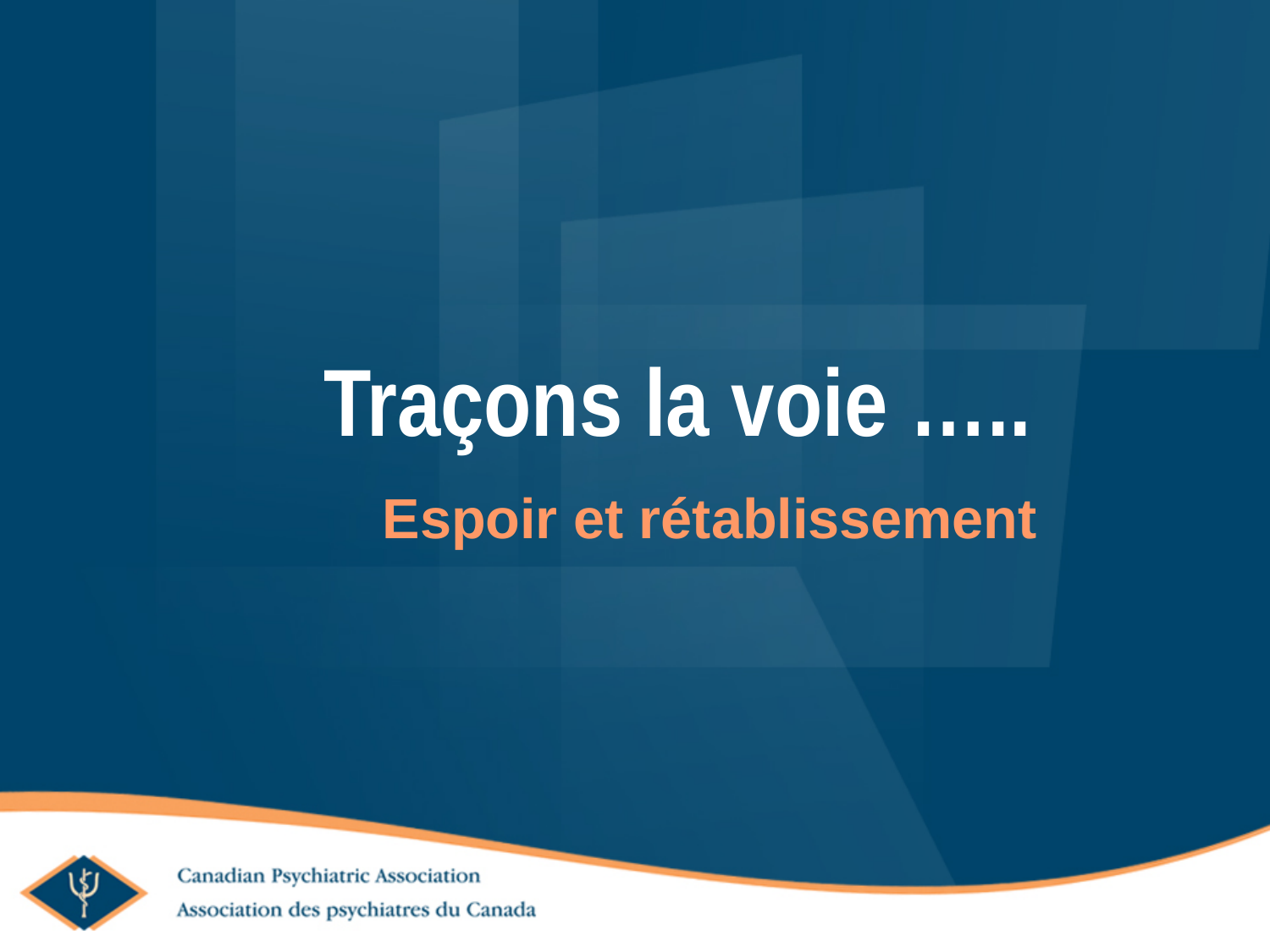

# Traçons la voie …..
Espoir et rétablissement